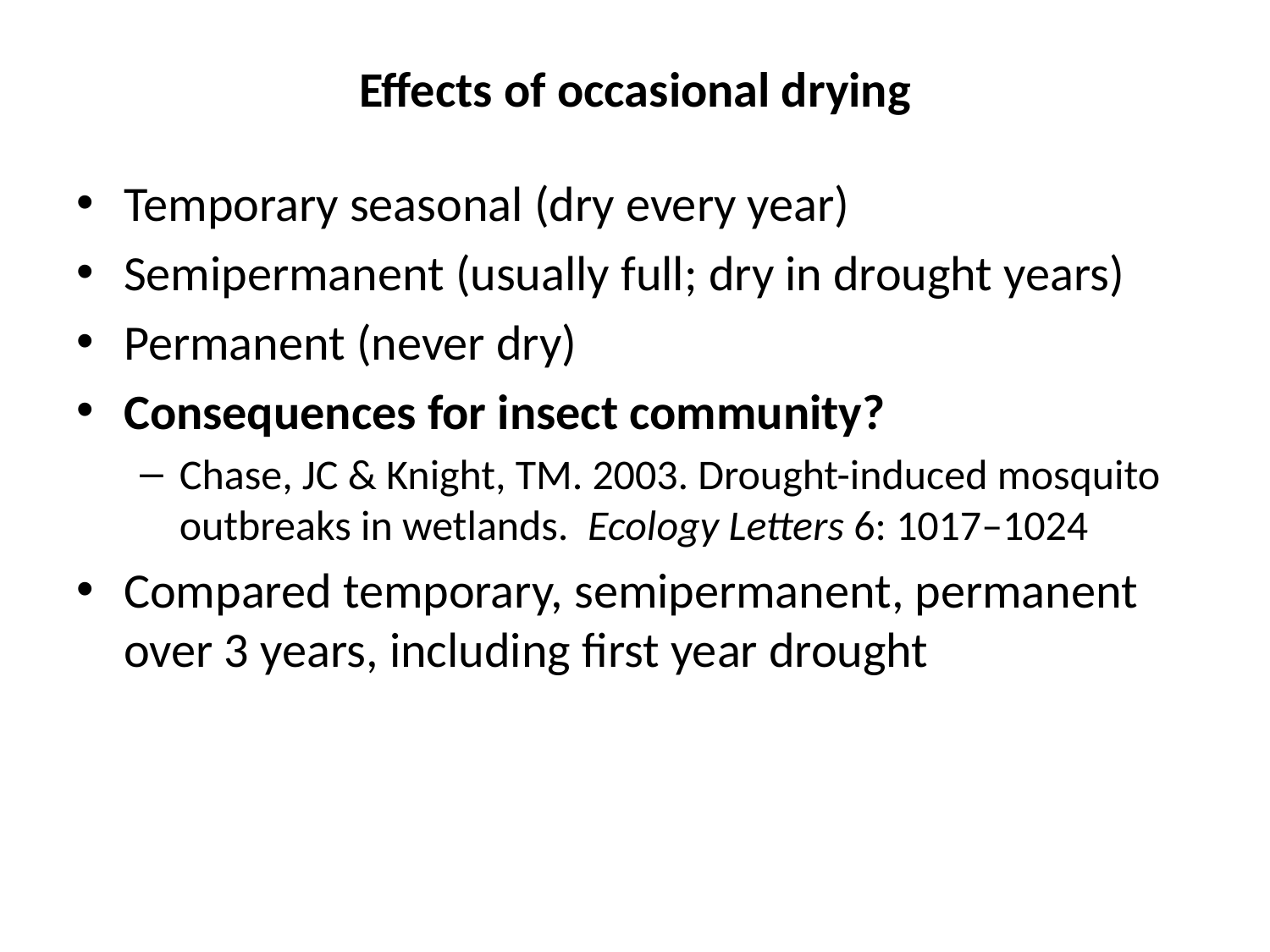

# Effects of occasional drying
Temporary seasonal (dry every year)
Semipermanent (usually full; dry in drought years)
Permanent (never dry)
Consequences for insect community?
Chase, JC & Knight, TM. 2003. Drought-induced mosquito outbreaks in wetlands.  Ecology Letters 6: 1017–1024
Compared temporary, semipermanent, permanent over 3 years, including first year drought